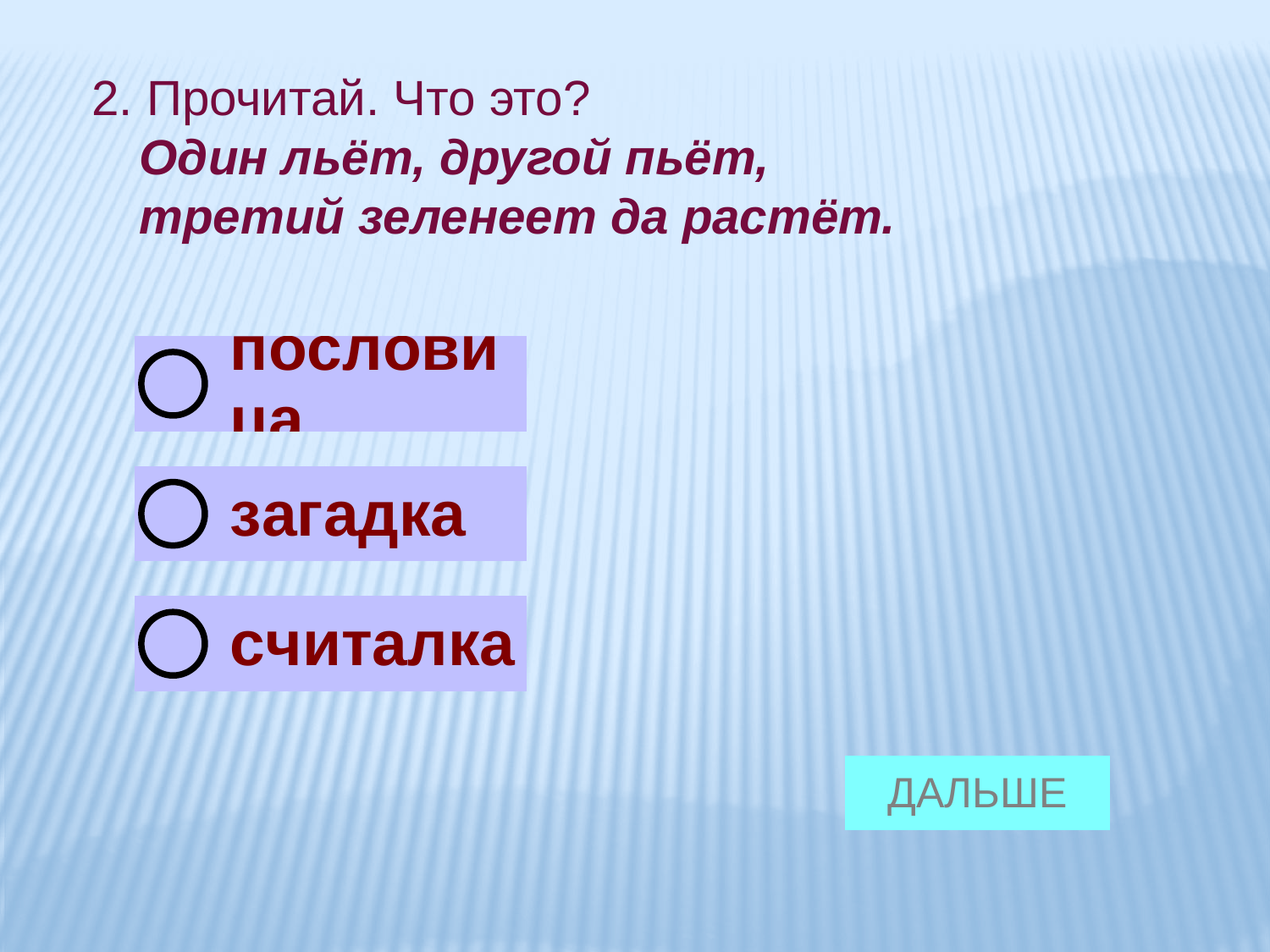

2. Прочитай. Что это?
	Один льёт, другой пьёт,
	третий зеленеет да растёт.